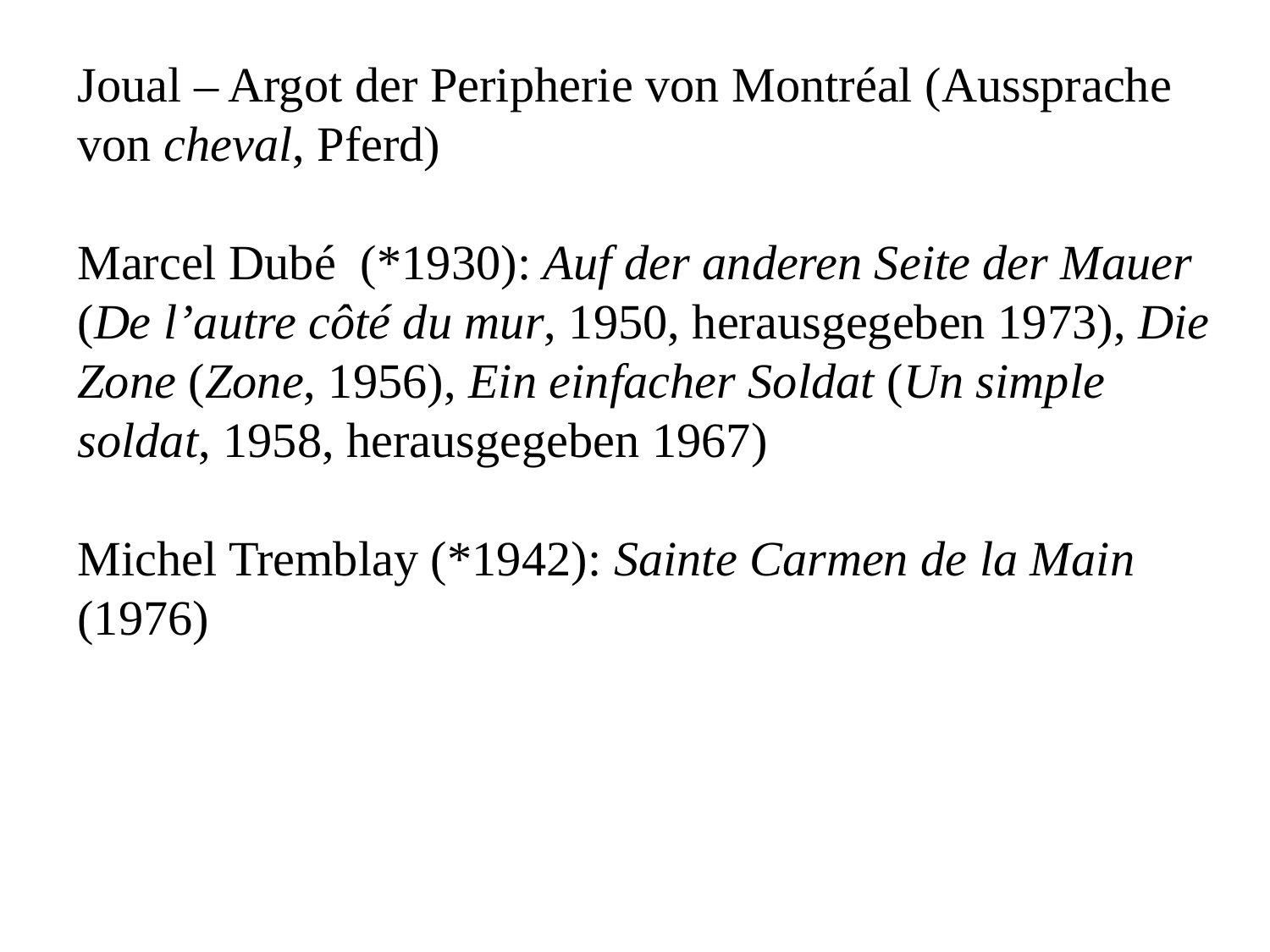

Joual – Argot der Peripherie von Montréal (Aussprache von cheval, Pferd)

Marcel Dubé  (*1930): Auf der anderen Seite der Mauer (De l’autre côté du mur, 1950, herausgegeben 1973), Die Zone (Zone, 1956), Ein einfacher Soldat (Un simple soldat, 1958, herausgegeben 1967)

Michel Tremblay (*1942): Sainte Carmen de la Main (1976)